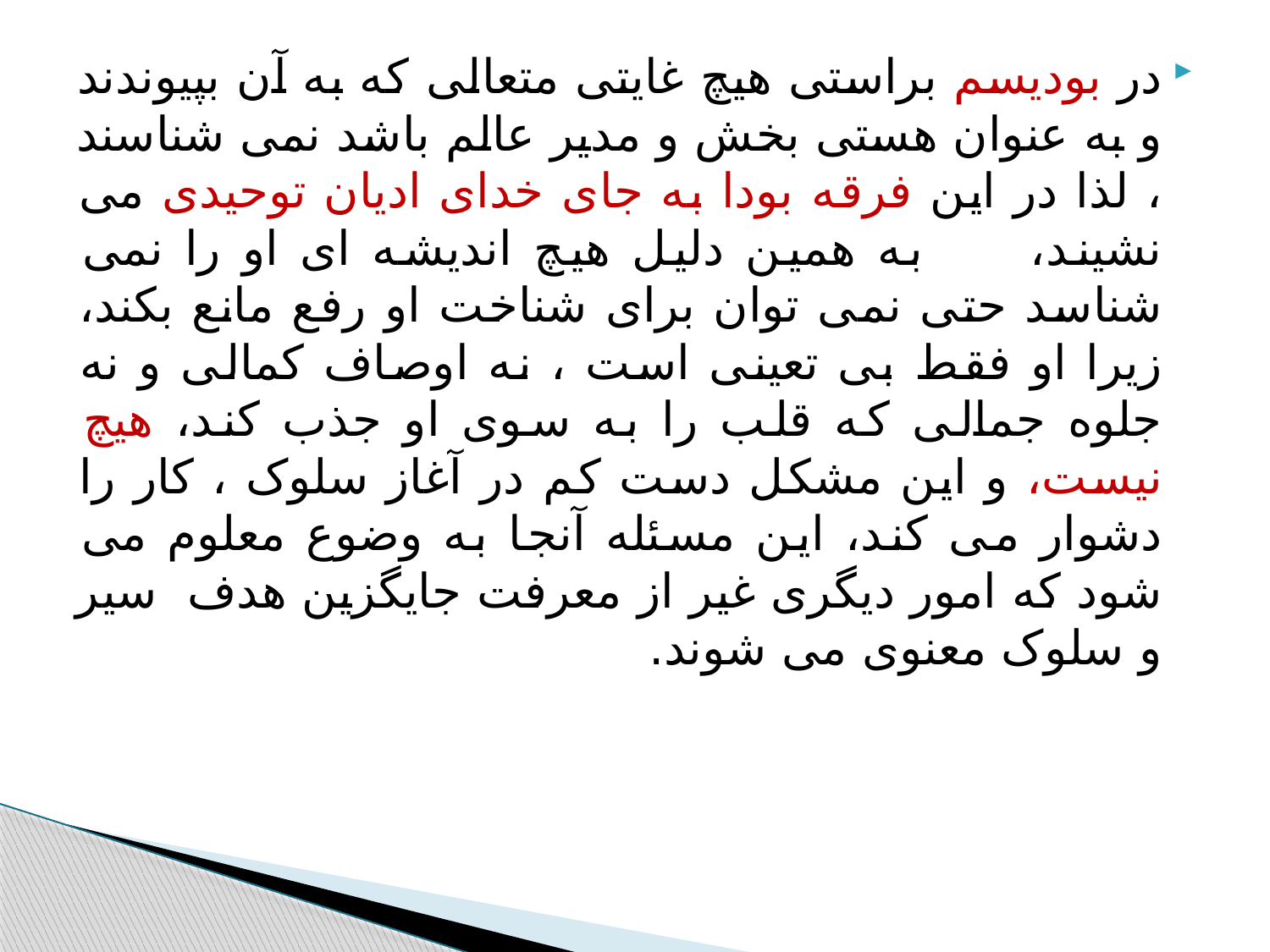

#
در بودیسم براستی هیچ غایتی متعالی که به آن بپیوندند و به عنوان هستی بخش و مدیر عالم باشد نمی شناسند ، لذا در این فرقه بودا به جای خدای ادیان توحیدی می نشیند،     به همین دلیل هیچ اندیشه ای او را نمی شناسد حتی نمی توان برای شناخت او رفع مانع بکند، زیرا او فقط بی تعینی است ، نه اوصاف کمالی و نه جلوه جمالی که قلب را به سوی او جذب کند، هیچ نیست، و این مشکل دست کم در آغاز سلوک ، کار را دشوار می کند، این مسئله آنجا به وضوع معلوم می شود که امور دیگری غیر از معرفت جایگزین هدف  سیر و سلوک معنوی می شوند.